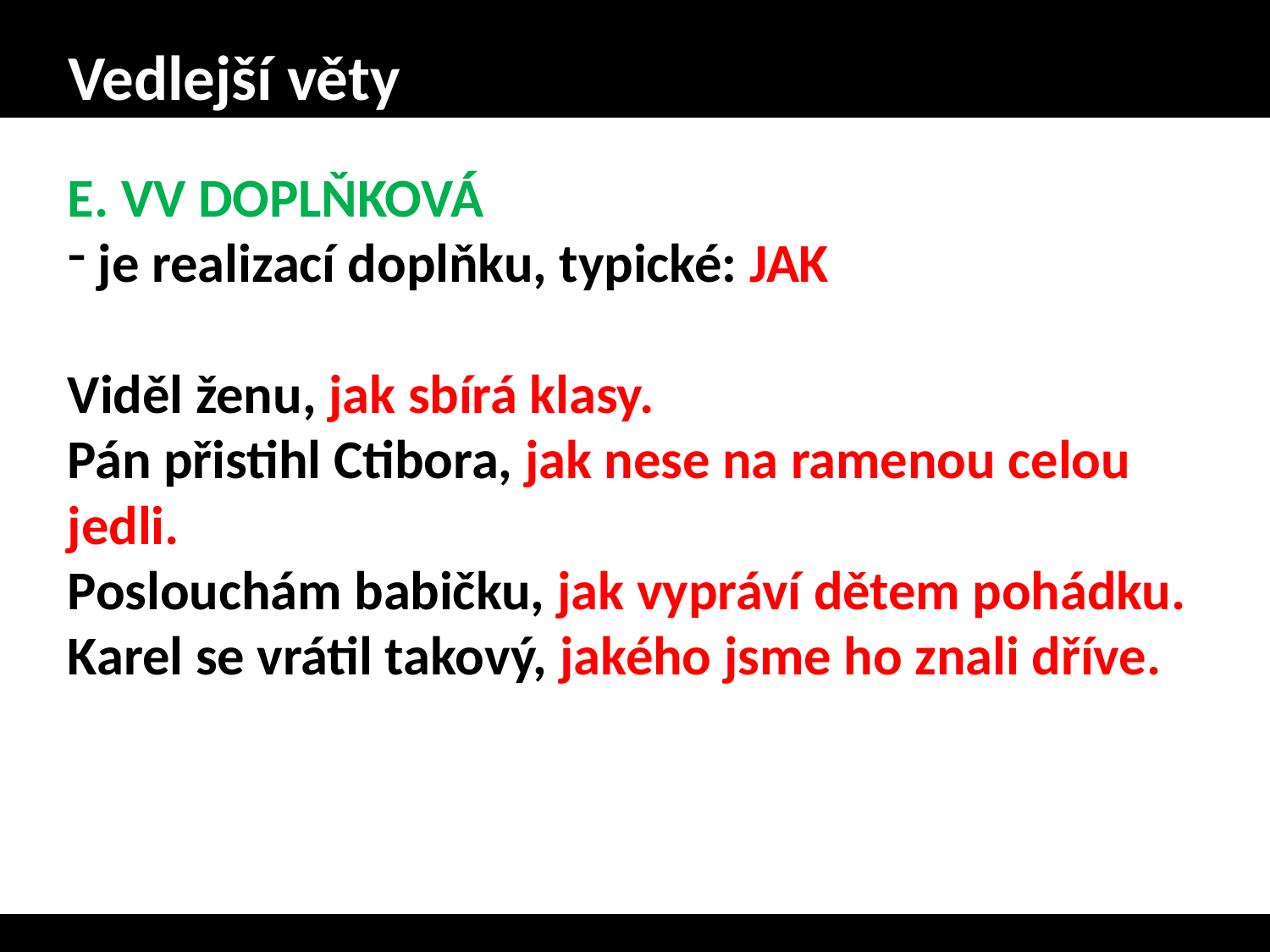

# Vedlejší věty

E. VV DOPLŇKOVÁ
 je realizací doplňku, typické: JAK

Viděl ženu, jak sbírá klasy.
Pán přistihl Ctibora, jak nese na ramenou celou jedli.
Poslouchám babičku, jak vypráví dětem pohádku.
Karel se vrátil takový, jakého jsme ho znali dříve.